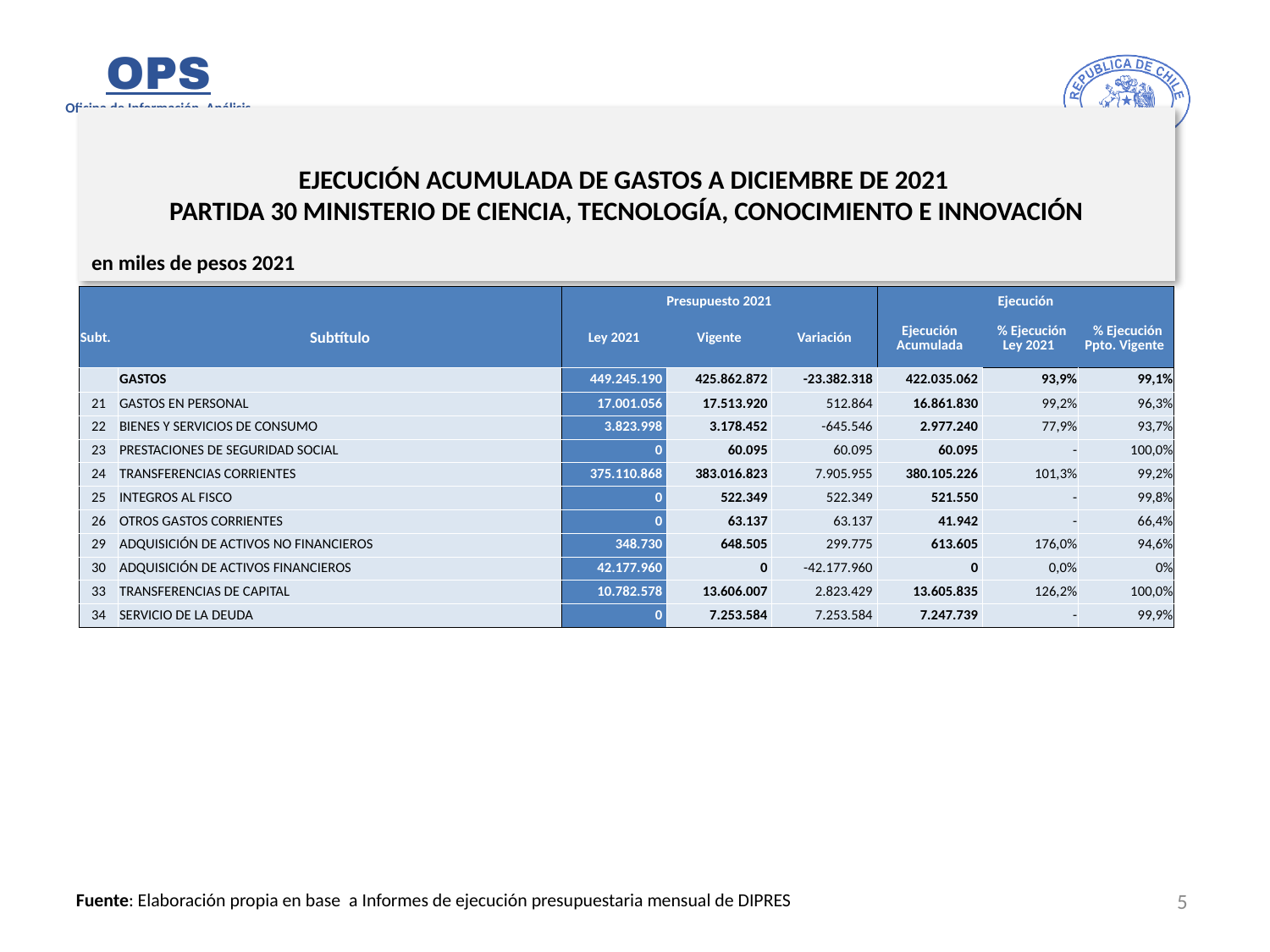

# EJECUCIÓN ACUMULADA DE GASTOS A DICIEMBRE DE 2021 PARTIDA 30 MINISTERIO DE CIENCIA, TECNOLOGÍA, CONOCIMIENTO E INNOVACIÓN
en miles de pesos 2021
|  |  | Presupuesto 2021 |  |  | Ejecución |  |  |
| --- | --- | --- | --- | --- | --- | --- | --- |
| Subt. | Subtítulo | Ley 2021 | Vigente | Variación | Ejecución Acumulada | % Ejecución Ley 2021 | % Ejecución Ppto. Vigente |
|  | GASTOS | 449.245.190 | 425.862.872 | -23.382.318 | 422.035.062 | 93,9% | 99,1% |
| 21 | GASTOS EN PERSONAL | 17.001.056 | 17.513.920 | 512.864 | 16.861.830 | 99,2% | 96,3% |
| 22 | BIENES Y SERVICIOS DE CONSUMO | 3.823.998 | 3.178.452 | -645.546 | 2.977.240 | 77,9% | 93,7% |
| 23 | PRESTACIONES DE SEGURIDAD SOCIAL | 0 | 60.095 | 60.095 | 60.095 | - | 100,0% |
| 24 | TRANSFERENCIAS CORRIENTES | 375.110.868 | 383.016.823 | 7.905.955 | 380.105.226 | 101,3% | 99,2% |
| 25 | INTEGROS AL FISCO | 0 | 522.349 | 522.349 | 521.550 | - | 99,8% |
| 26 | OTROS GASTOS CORRIENTES | 0 | 63.137 | 63.137 | 41.942 | - | 66,4% |
| 29 | ADQUISICIÓN DE ACTIVOS NO FINANCIEROS | 348.730 | 648.505 | 299.775 | 613.605 | 176,0% | 94,6% |
| 30 | ADQUISICIÓN DE ACTIVOS FINANCIEROS | 42.177.960 | 0 | -42.177.960 | 0 | 0,0% | 0% |
| 33 | TRANSFERENCIAS DE CAPITAL | 10.782.578 | 13.606.007 | 2.823.429 | 13.605.835 | 126,2% | 100,0% |
| 34 | SERVICIO DE LA DEUDA | 0 | 7.253.584 | 7.253.584 | 7.247.739 | - | 99,9% |
5